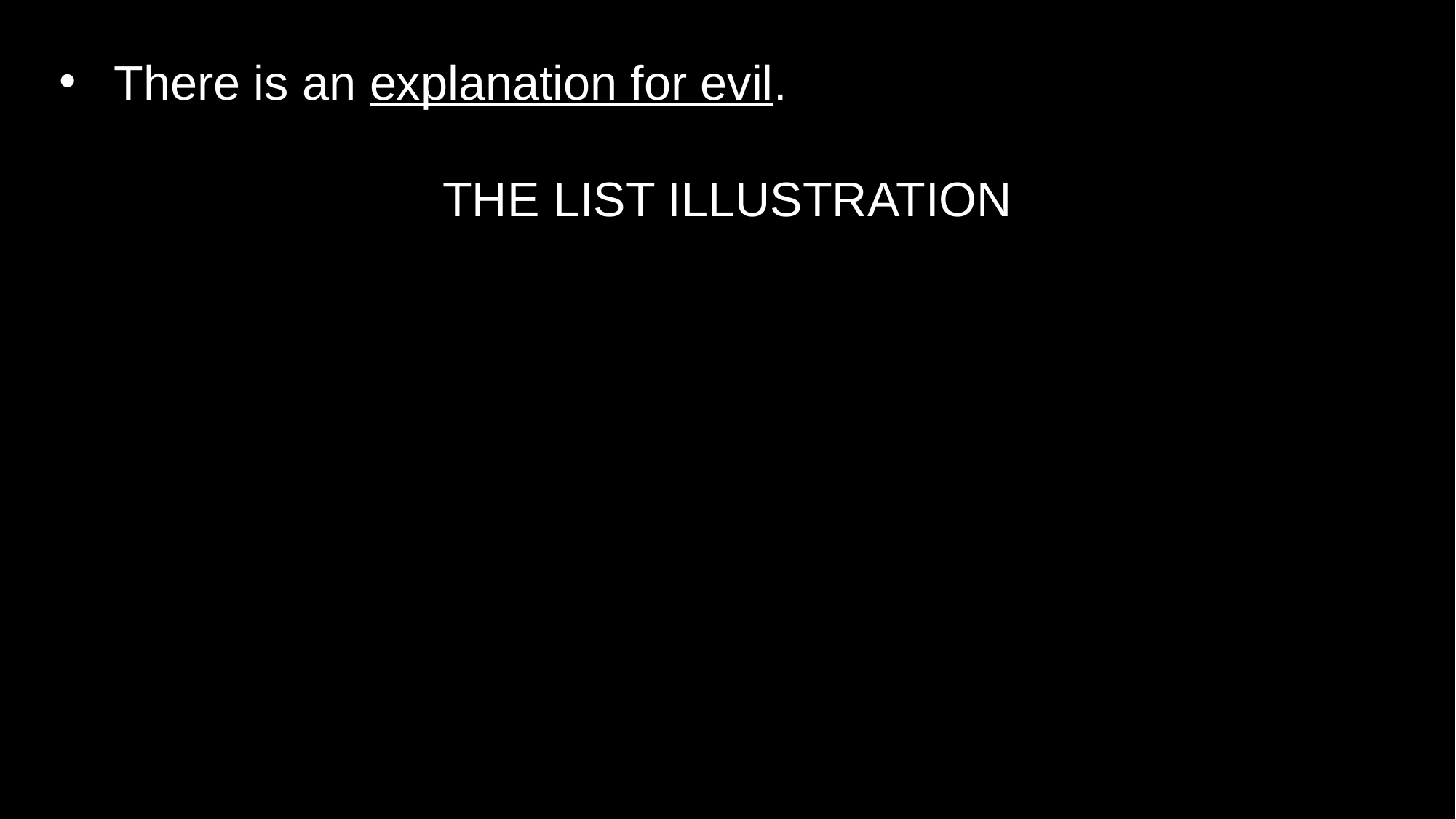

There is an explanation for evil.

THE LIST ILLUSTRATION